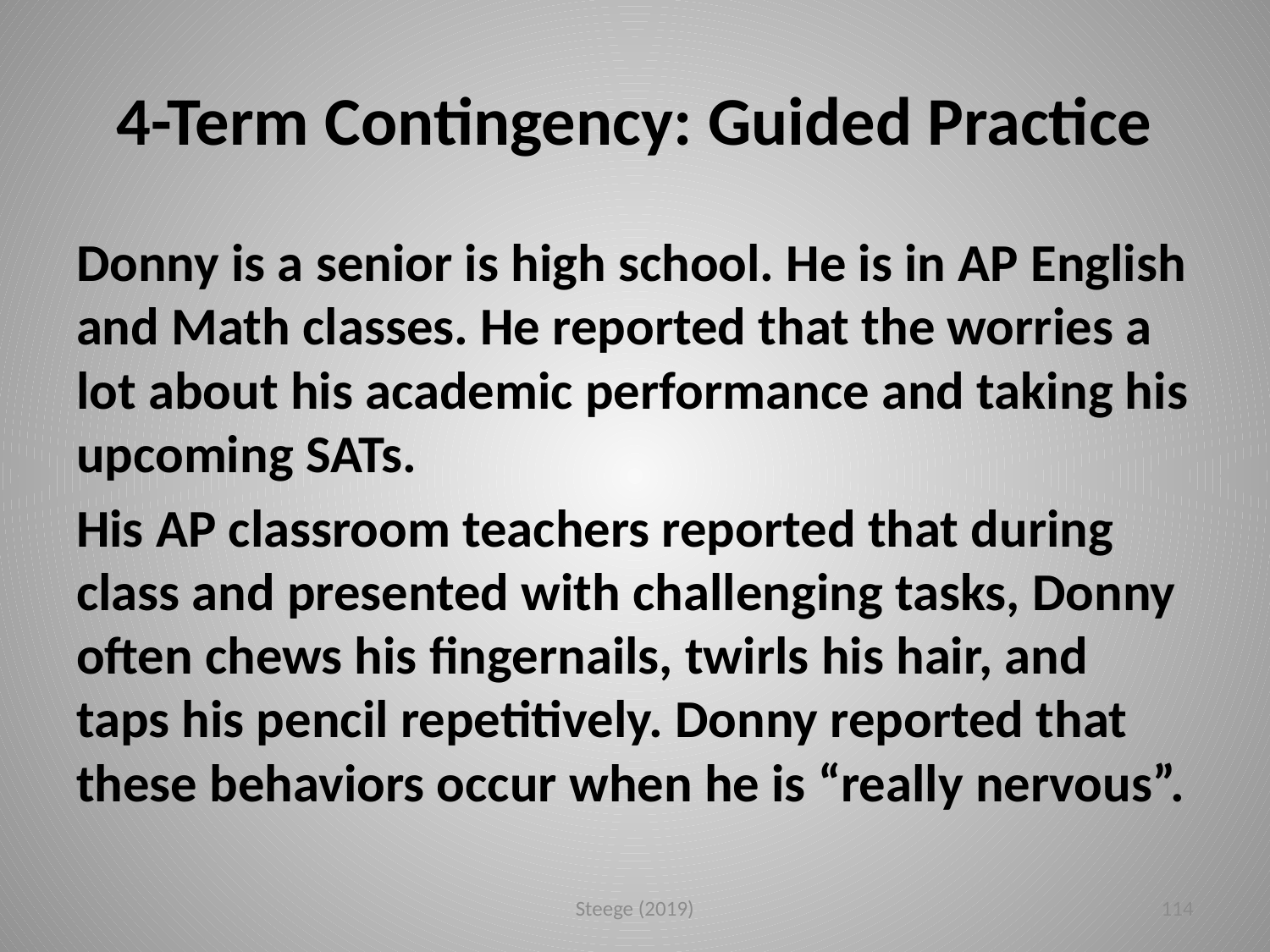

# 4-Term Contingency: Guided Practice
Donny is a senior is high school. He is in AP English and Math classes. He reported that the worries a lot about his academic performance and taking his upcoming SATs.
His AP classroom teachers reported that during class and presented with challenging tasks, Donny often chews his fingernails, twirls his hair, and taps his pencil repetitively. Donny reported that these behaviors occur when he is “really nervous”.
Steege (2019)
114